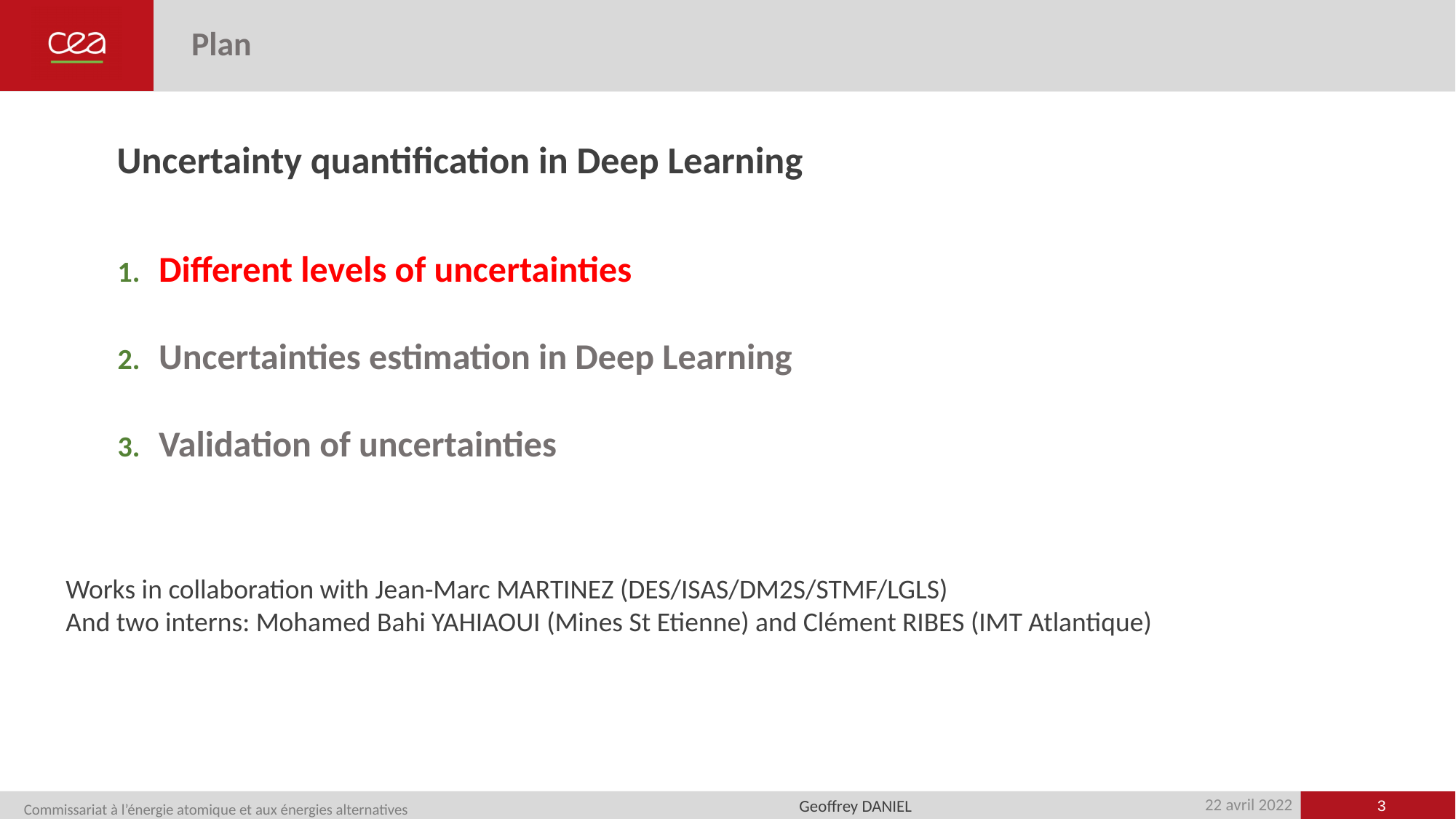

# Plan
Uncertainty quantification in Deep Learning
Different levels of uncertainties

Uncertainties estimation in Deep Learning

Validation of uncertainties
Works in collaboration with Jean-Marc MARTINEZ (DES/ISAS/DM2S/STMF/LGLS)
And two interns: Mohamed Bahi YAHIAOUI (Mines St Etienne) and Clément RIBES (IMT Atlantique)
3